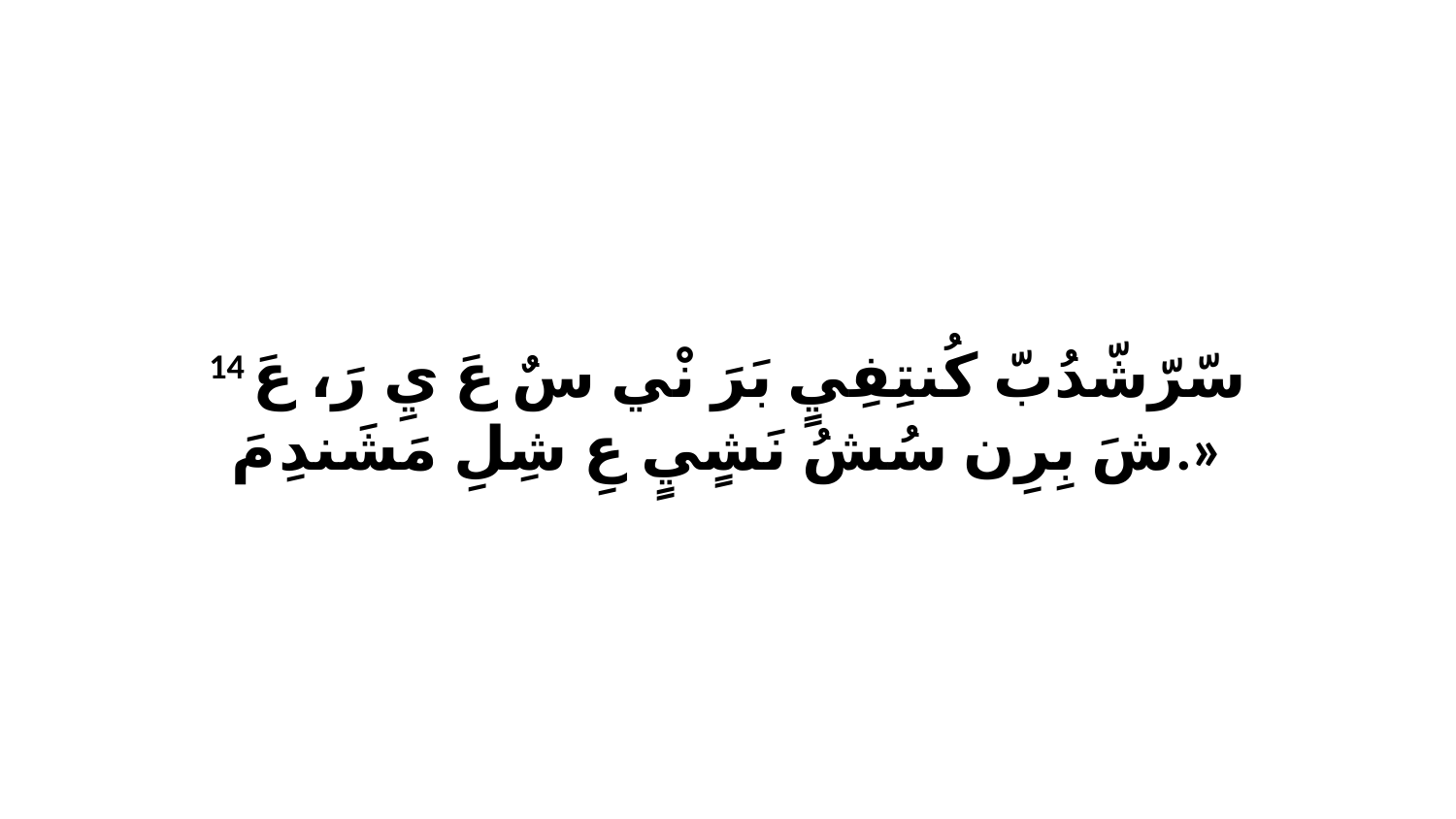

14 سّرّشّدُبّ كُنتِفِيٍ بَرَ نْي سٌ عَ يِ رَ، عَ شَ بِرِن سُشُ نَشٍيٍ عِ شِلِ مَشَندِ مَ.»